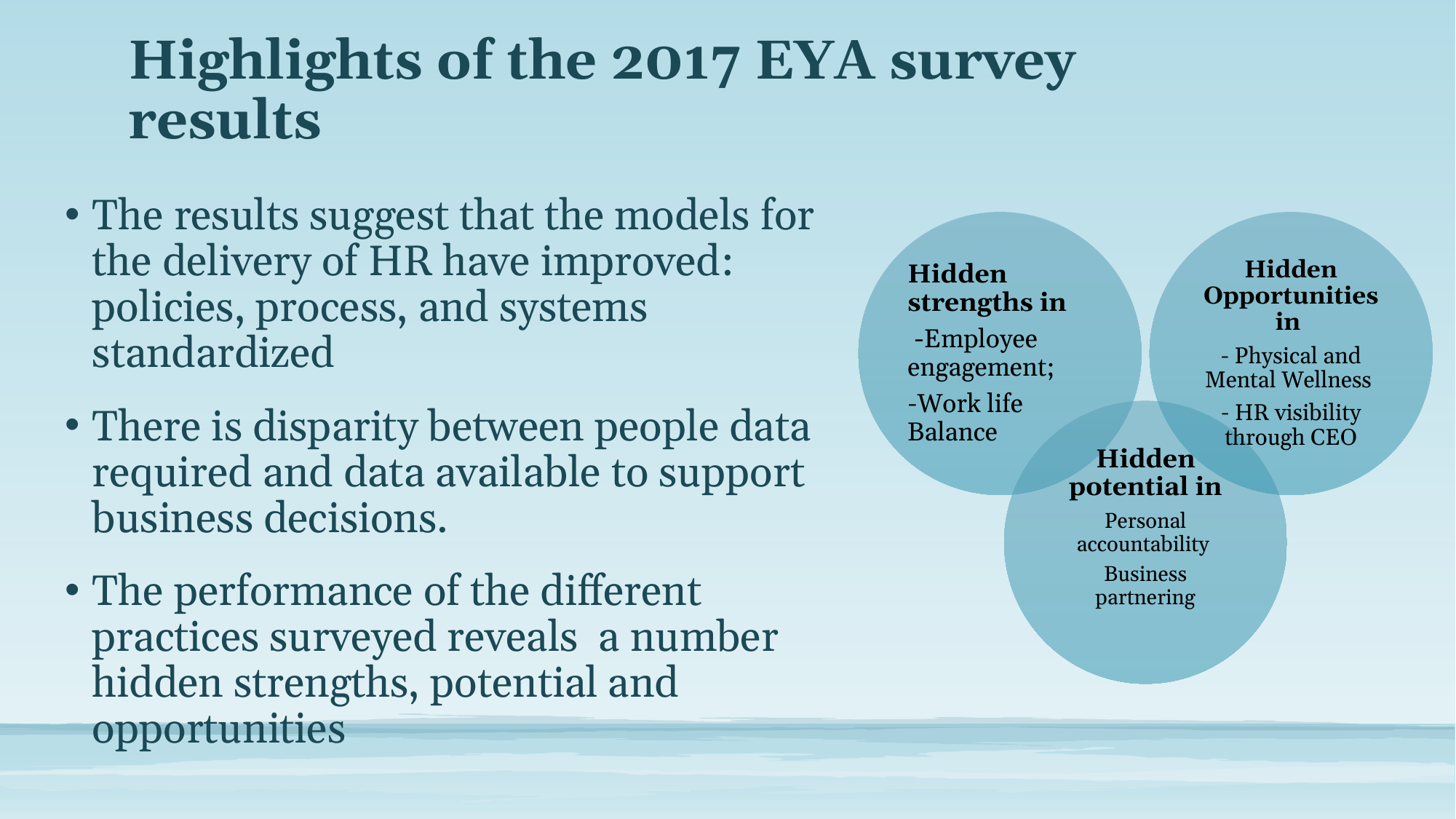

# Highlights of the 2017 EYA survey results
The results suggest that the models for the delivery of HR have improved: policies, process, and systems standardized
There is disparity between people data required and data available to support business decisions.
The performance of the different practices surveyed reveals  a number hidden strengths, potential and opportunities
Hidden strengths in
 -Employee engagement;
-Work life Balance
Hidden potential in
Personal accountability
Business partnering

Hidden Opportunities in
- Physical and Mental Wellness
- HR visibility through CEO